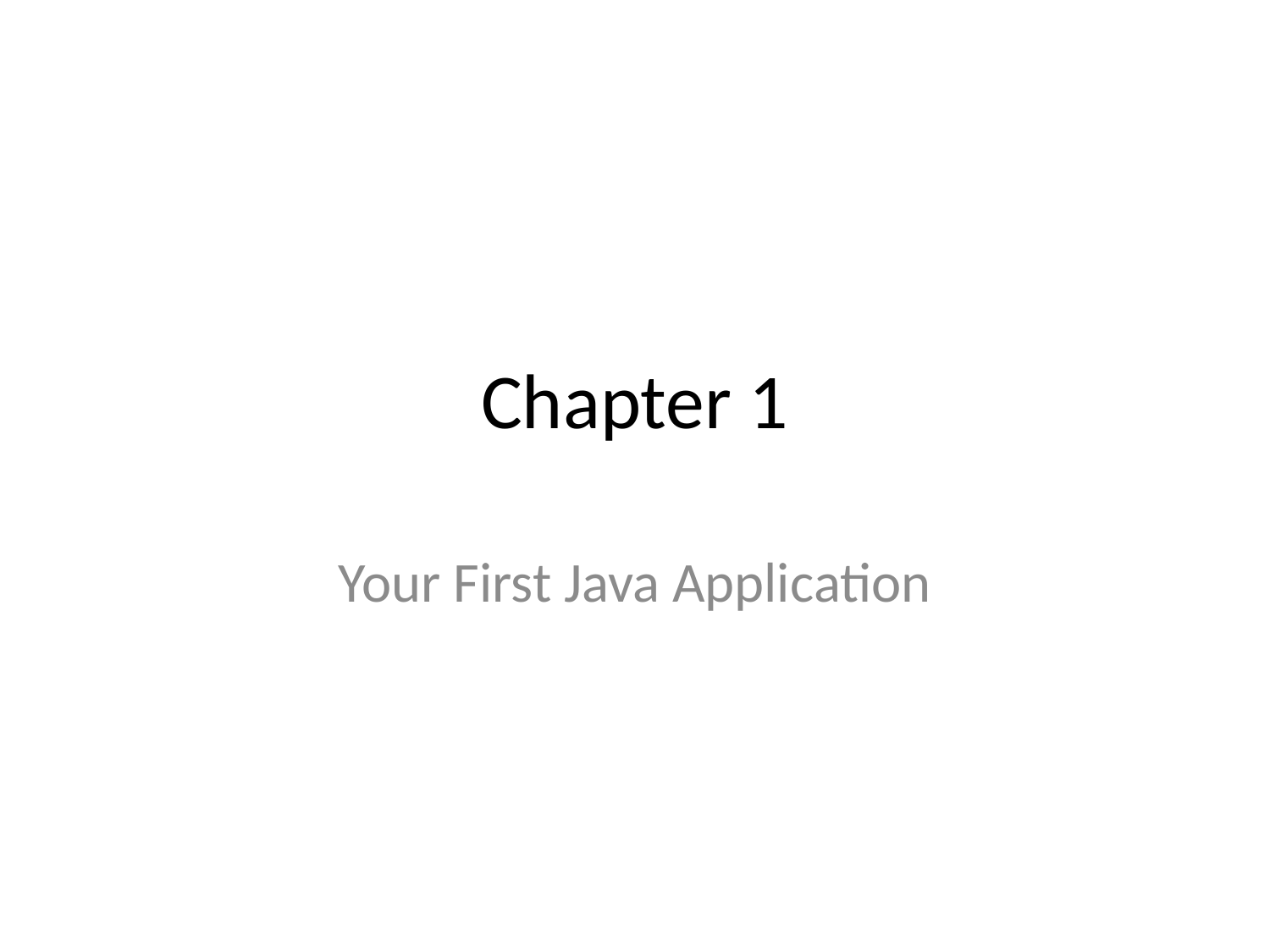

# Chapter 1
Your First Java Application